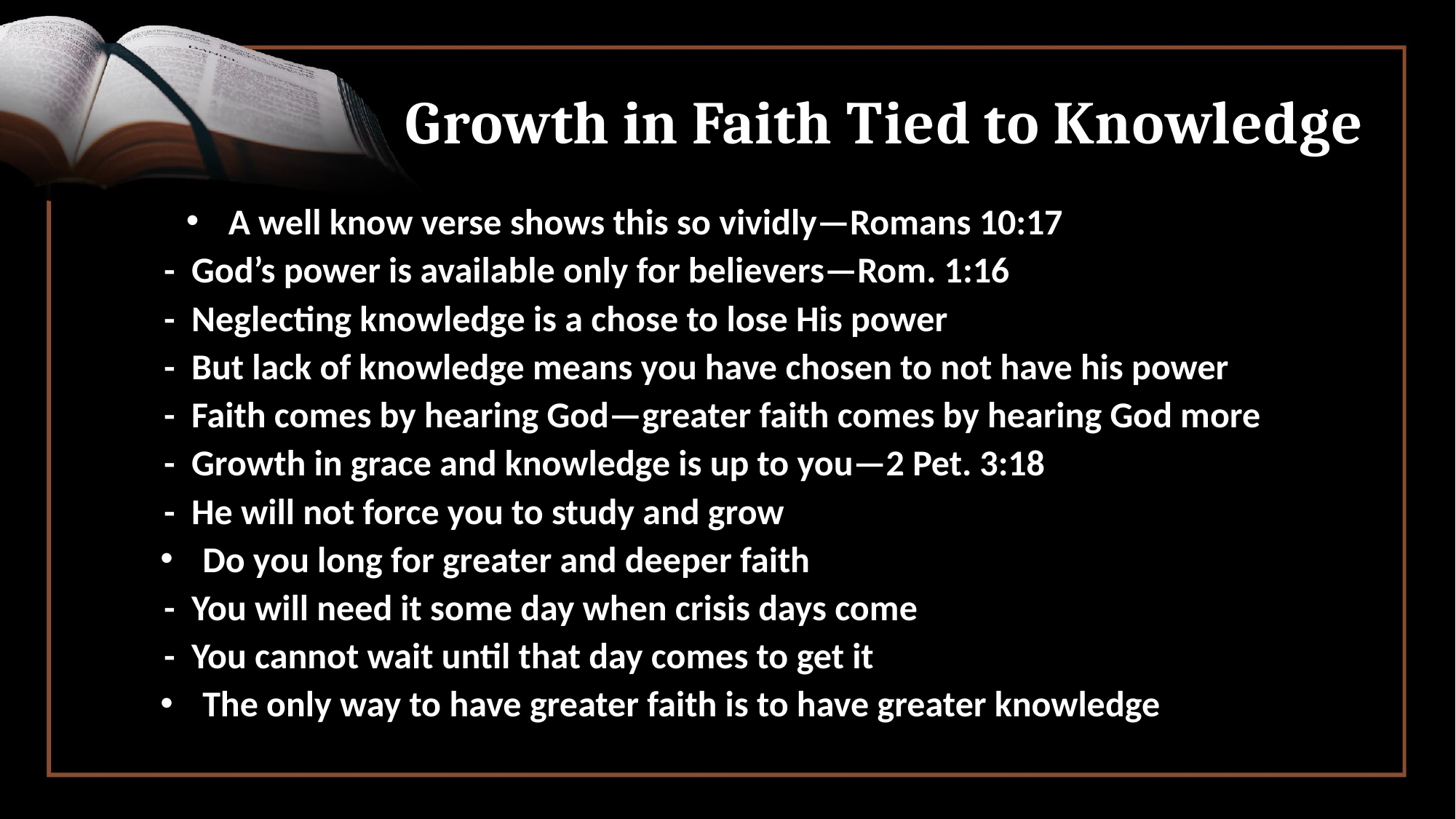

# Growth in Faith Tied to Knowledge
  A well know verse shows this so vividly—Romans 10:17
	-  God’s power is available only for believers—Rom. 1:16
	-  Neglecting knowledge is a chose to lose His power
	-  But lack of knowledge means you have chosen to not have his power
	-  Faith comes by hearing God—greater faith comes by hearing God more
	-  Growth in grace and knowledge is up to you—2 Pet. 3:18
	-  He will not force you to study and grow
  Do you long for greater and deeper faith
	-  You will need it some day when crisis days come
	-  You cannot wait until that day comes to get it
  The only way to have greater faith is to have greater knowledge